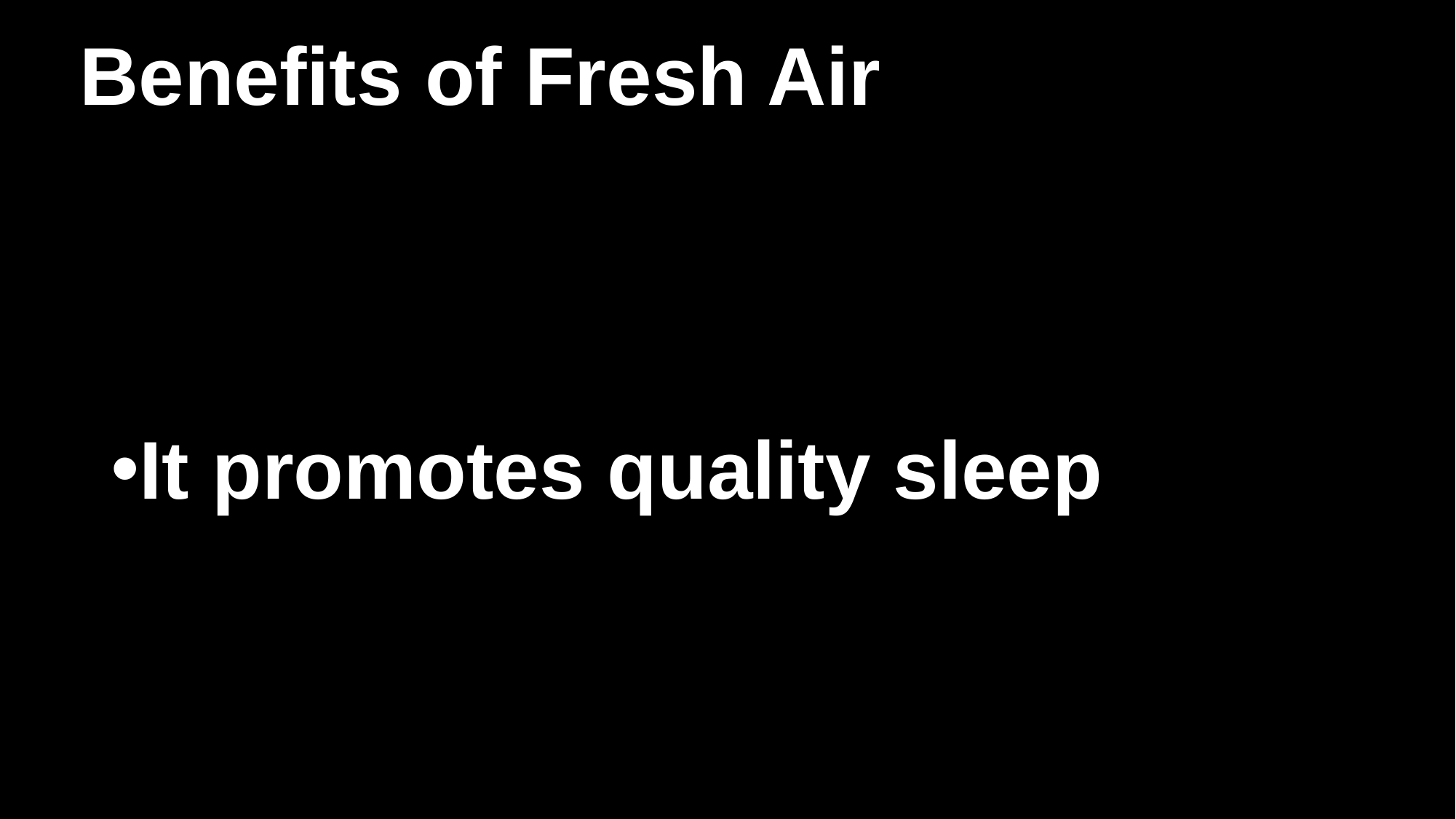

# Benefits of Fresh Air
It promotes quality sleep